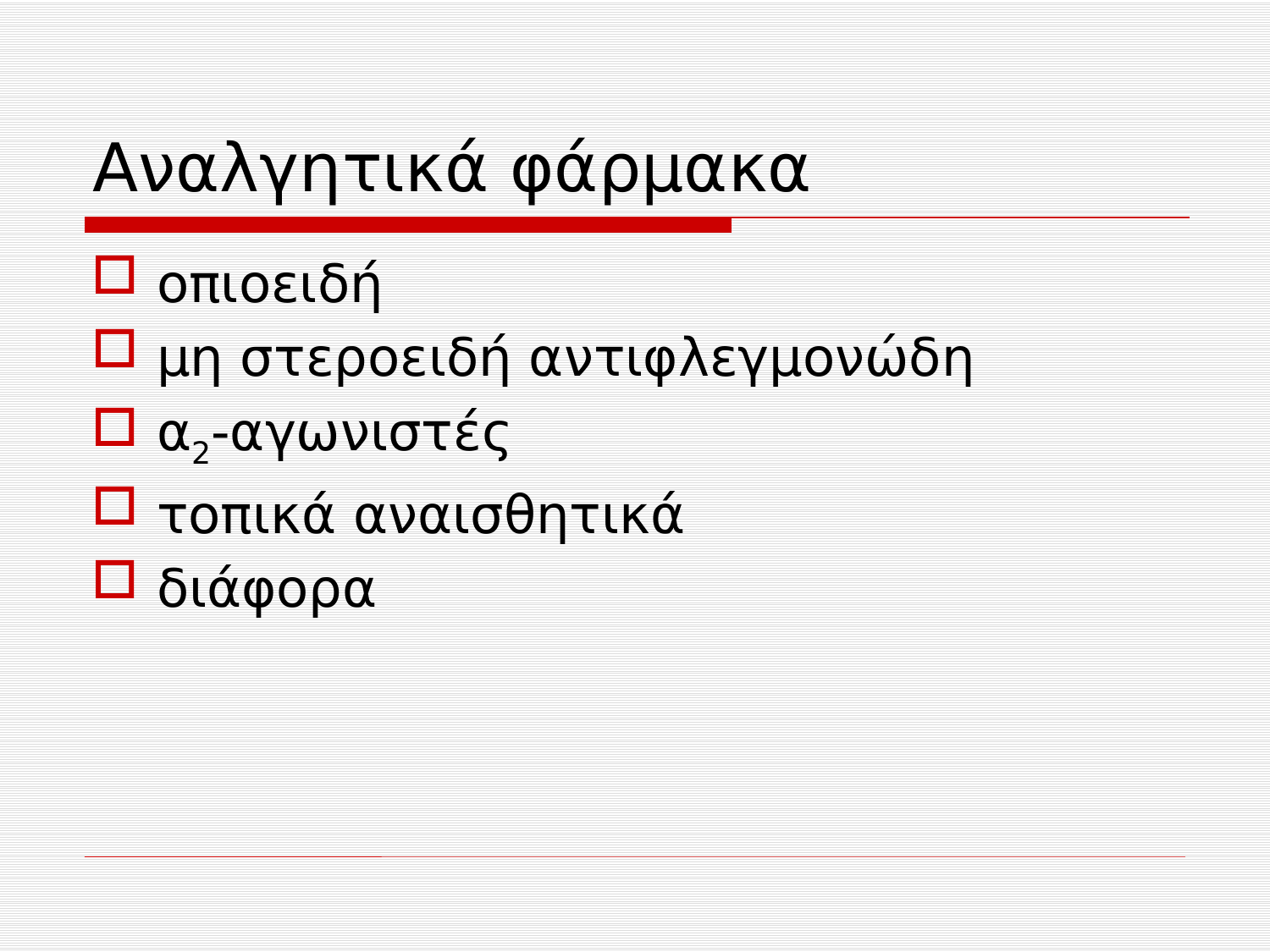

# Αναλγητικά φάρμακα
οπιοειδή
μη στεροειδή αντιφλεγμονώδη
α2-αγωνιστές
τοπικά αναισθητικά
διάφορα